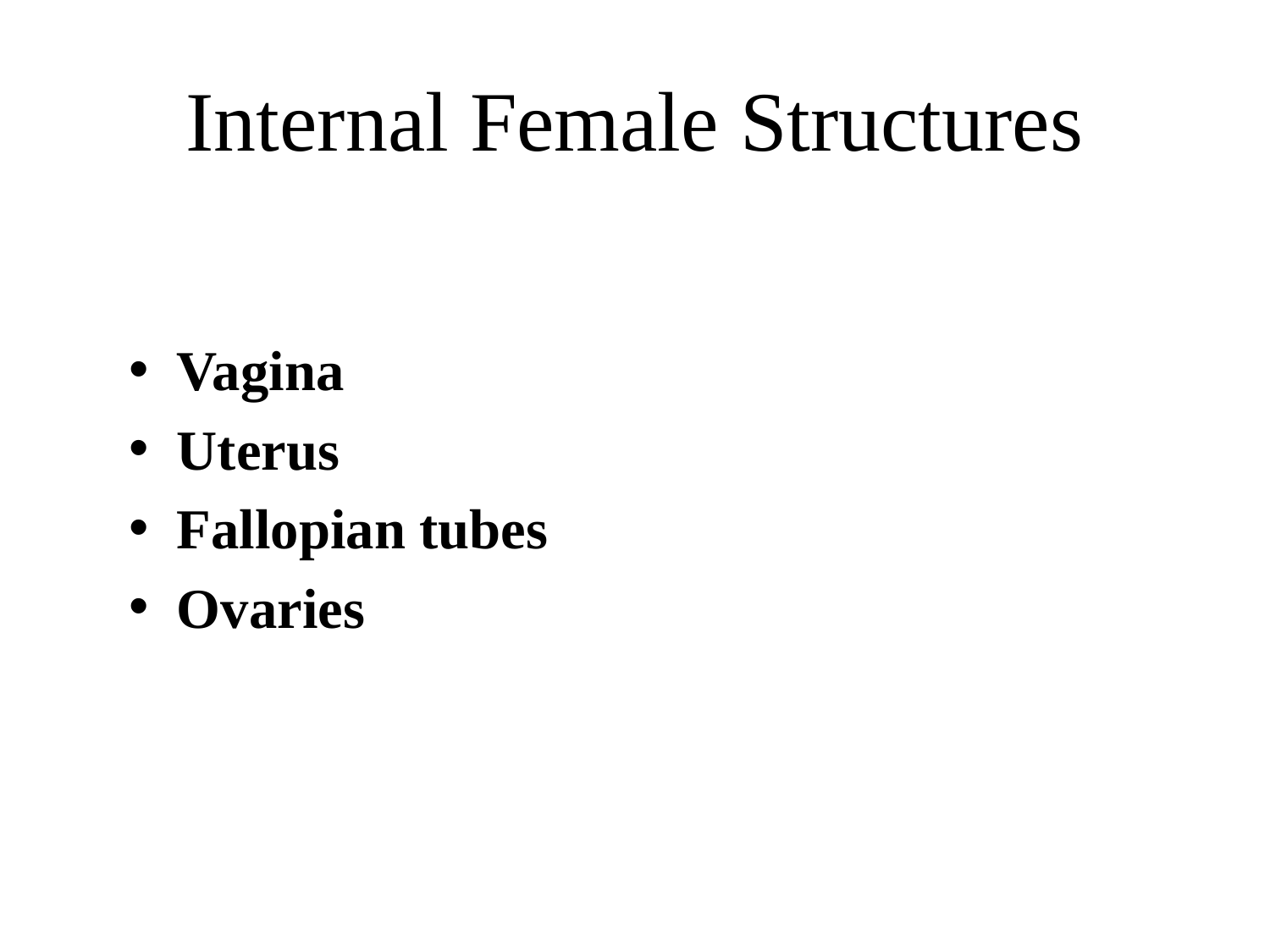

# Internal Female Structures
Vagina
Uterus
Fallopian tubes
Ovaries